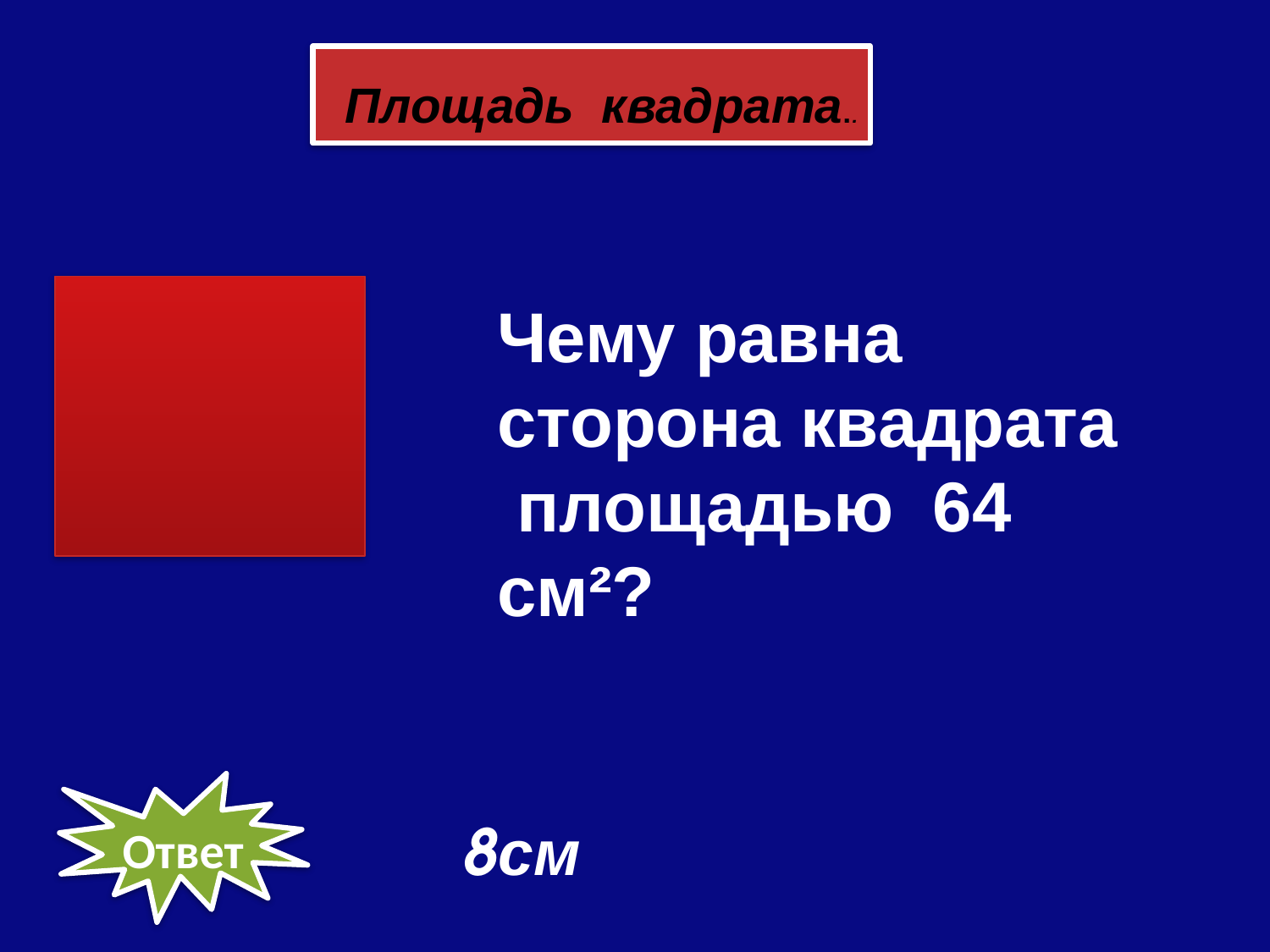

Площадь  квадрата..

Чему равна сторона квадрата  площадью  64 см²?

Ответ
8см